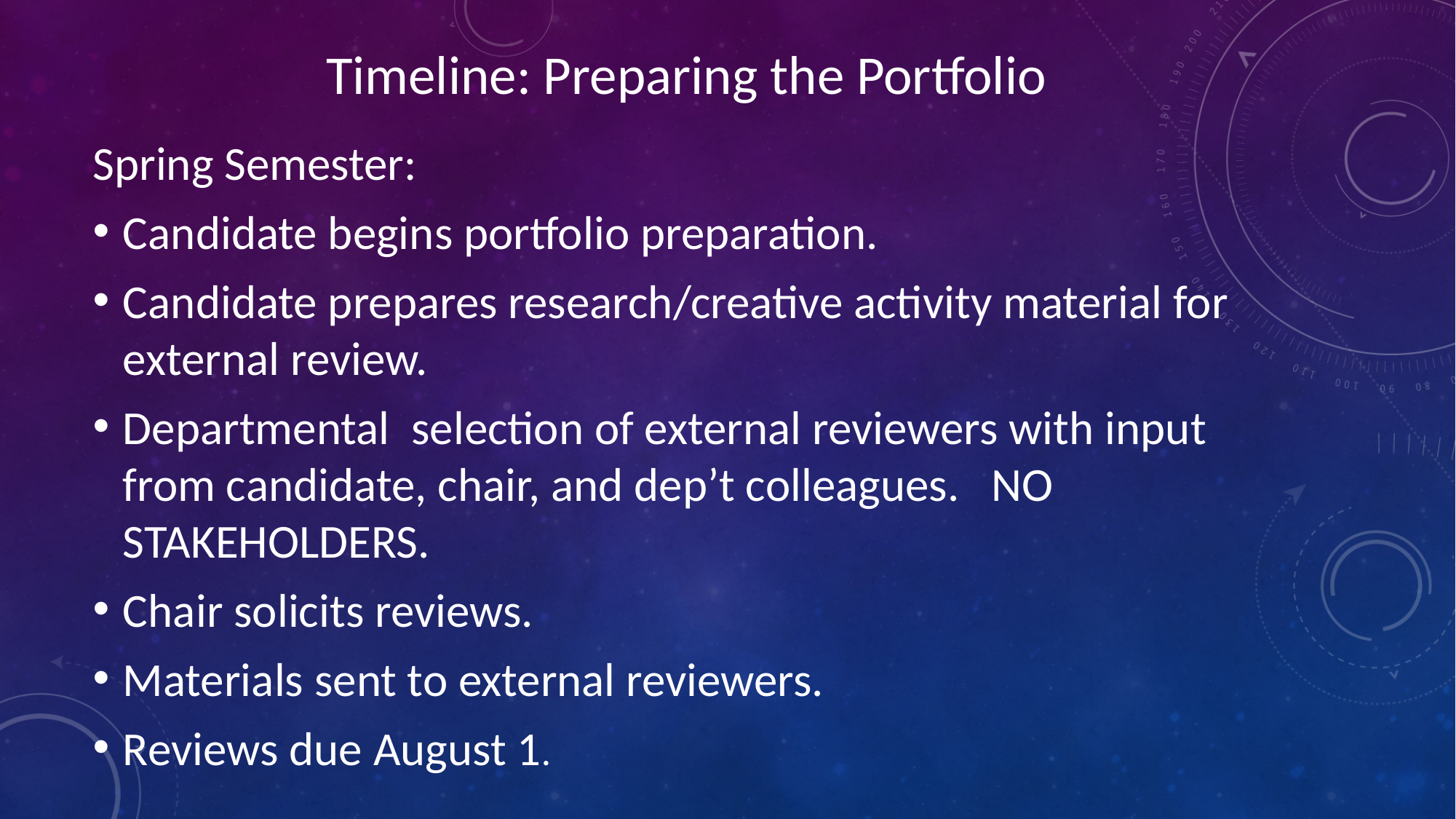

# Timeline: Preparing the Portfolio
Spring Semester:
Candidate begins portfolio preparation.
Candidate prepares research/creative activity material for external review.
Departmental  selection of external reviewers with input from candidate, chair, and dep’t colleagues.   NO STAKEHOLDERS.
Chair solicits reviews.
Materials sent to external reviewers.
Reviews due August 1.